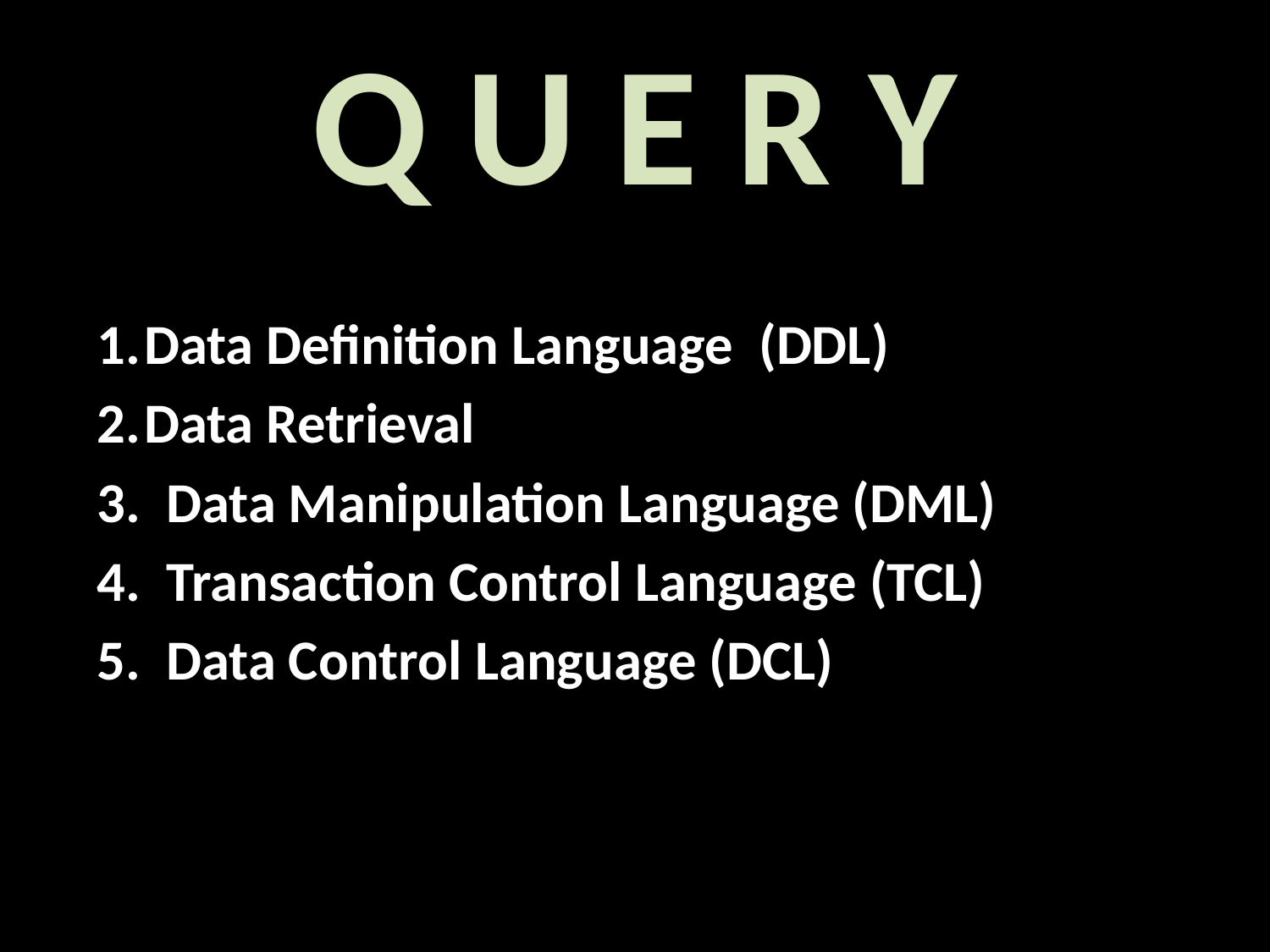

# Q U E R Y

Data Definition Language  (DDL)
Data Retrieval
  Data Manipulation Language (DML)
  Transaction Control Language (TCL)
  Data Control Language (DCL)